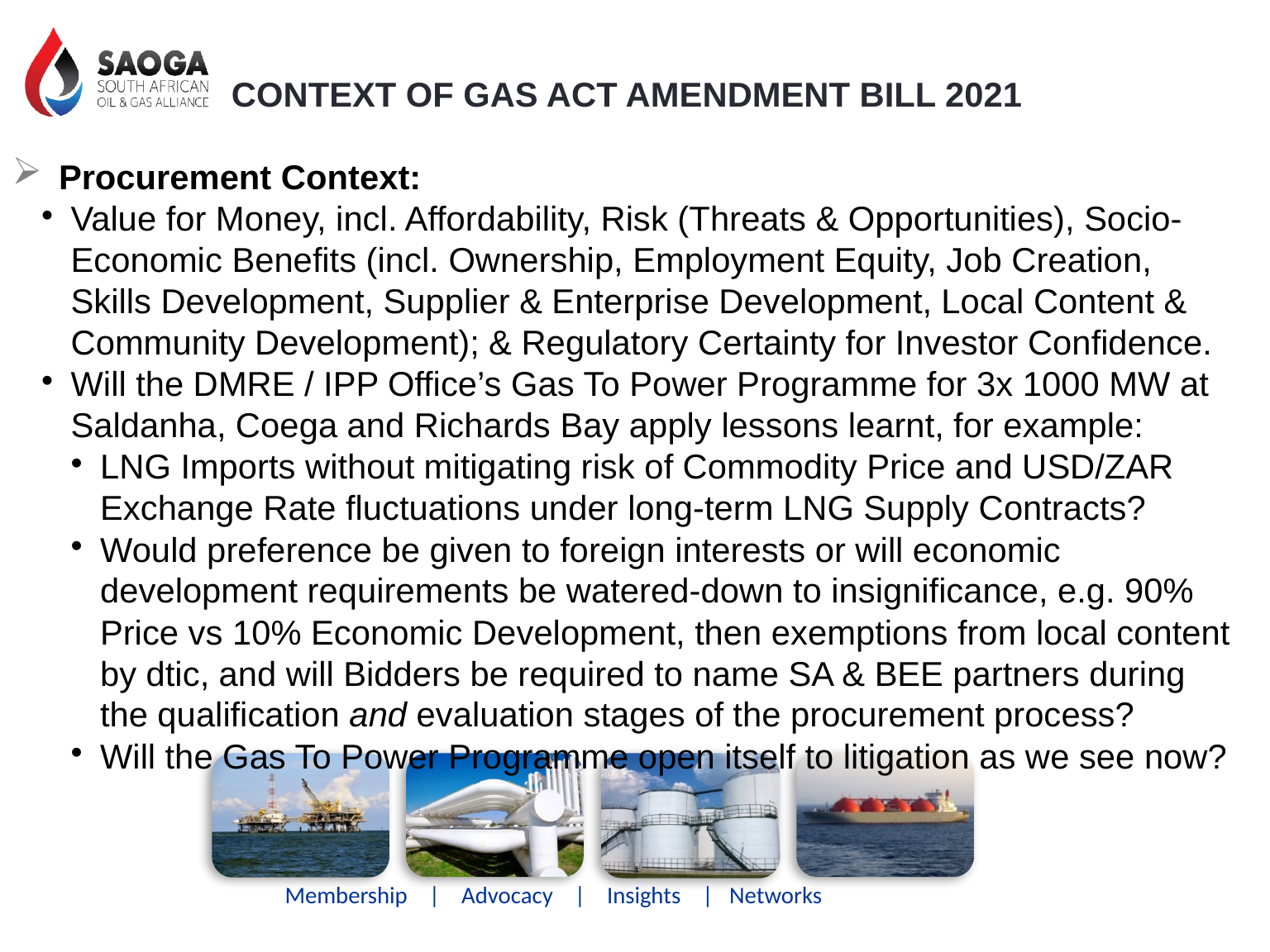

CONTEXT OF GAS ACT AMENDMENT BILL 2021

Procurement Context:
Value for Money, incl. Affordability, Risk (Threats & Opportunities), Socio-Economic Benefits (incl. Ownership, Employment Equity, Job Creation, Skills Development, Supplier & Enterprise Development, Local Content & Community Development); & Regulatory Certainty for Investor Confidence.
Will the DMRE / IPP Office’s Gas To Power Programme for 3x 1000 MW at Saldanha, Coega and Richards Bay apply lessons learnt, for example:
LNG Imports without mitigating risk of Commodity Price and USD/ZAR Exchange Rate fluctuations under long-term LNG Supply Contracts?
Would preference be given to foreign interests or will economic development requirements be watered-down to insignificance, e.g. 90% Price vs 10% Economic Development, then exemptions from local content by dtic, and will Bidders be required to name SA & BEE partners during the qualification and evaluation stages of the procurement process?
Will the Gas To Power Programme open itself to litigation as we see now?